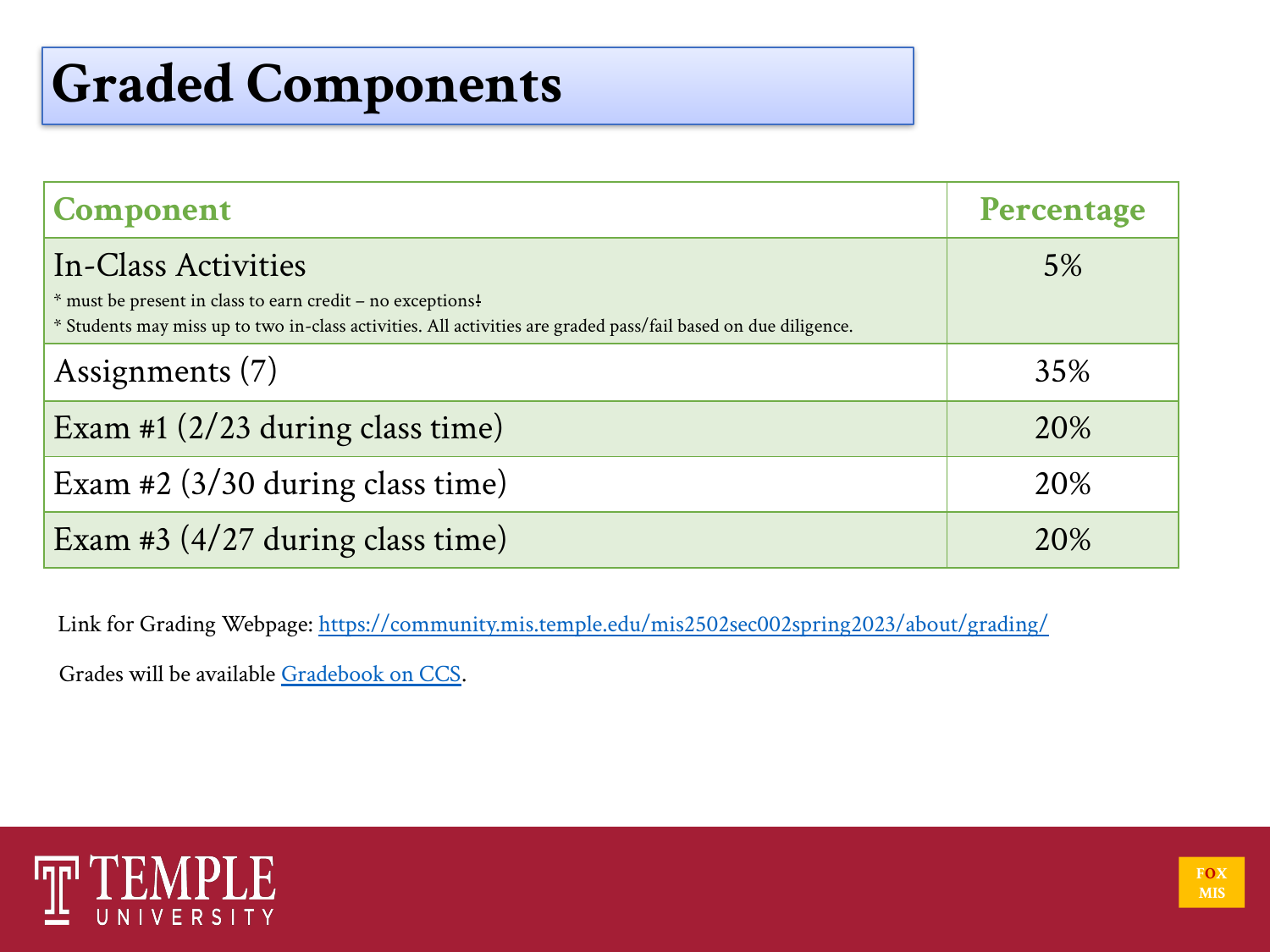

Graded Components
| Component | Percentage |
| --- | --- |
| In-Class Activities \* must be present in class to earn credit – no exceptions! \* Students may miss up to two in-class activities. All activities are graded pass/fail based on due diligence. | 5% |
| Assignments (7) | 35% |
| Exam #1 (2/23 during class time) | 20% |
| Exam #2 (3/30 during class time) | 20% |
| Exam #3 (4/27 during class time) | 20% |
Link for Grading Webpage: https://community.mis.temple.edu/mis2502sec002spring2023/about/grading/

Grades will be available Gradebook on CCS.
FOX
MIS